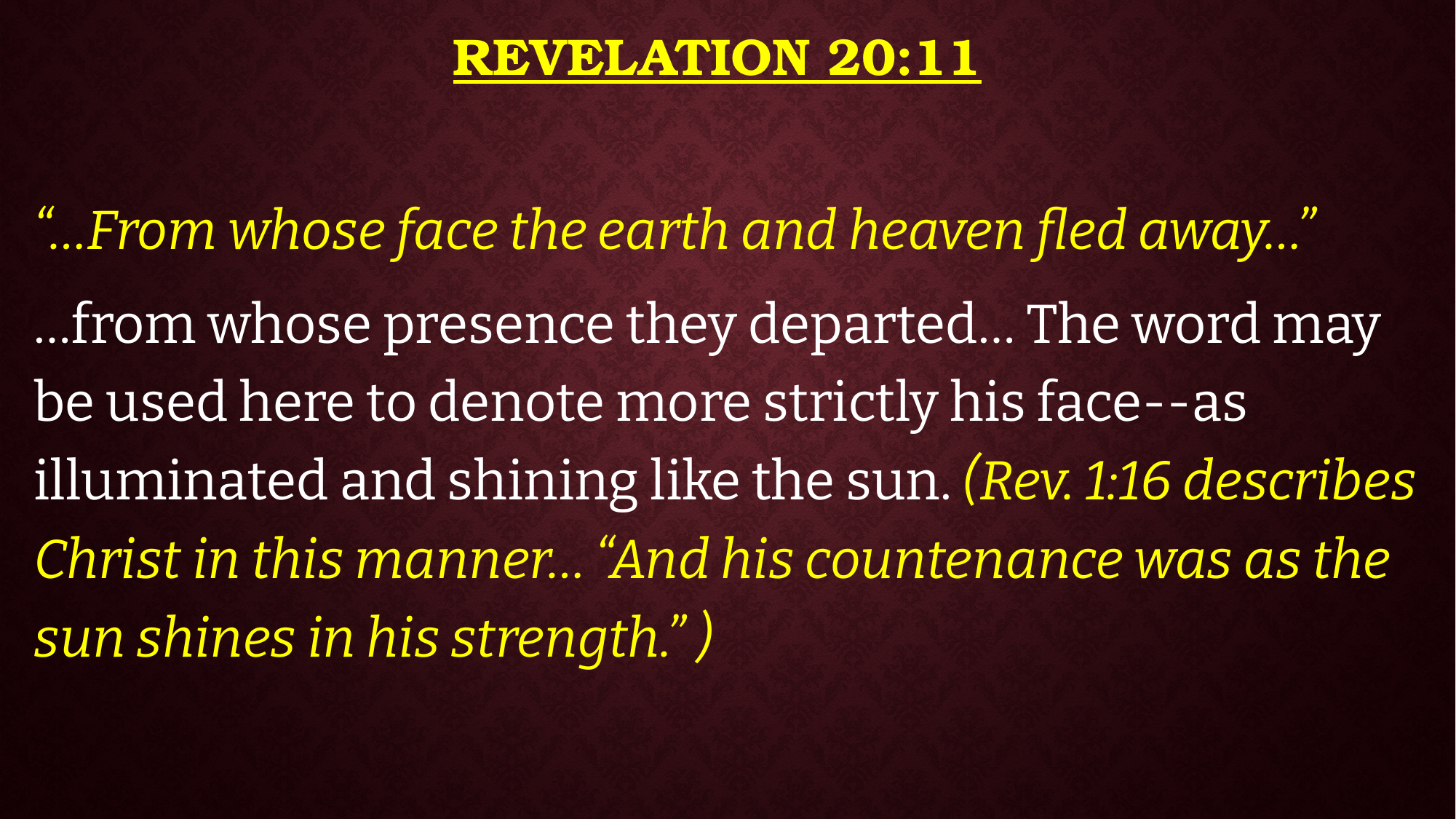

# Revelation 20:11
“…From whose face the earth and heaven fled away…”
…from whose presence they departed… The word may be used here to denote more strictly his face--as illuminated and shining like the sun. (Rev. 1:16 describes Christ in this manner… “And his countenance was as the sun shines in his strength.” )